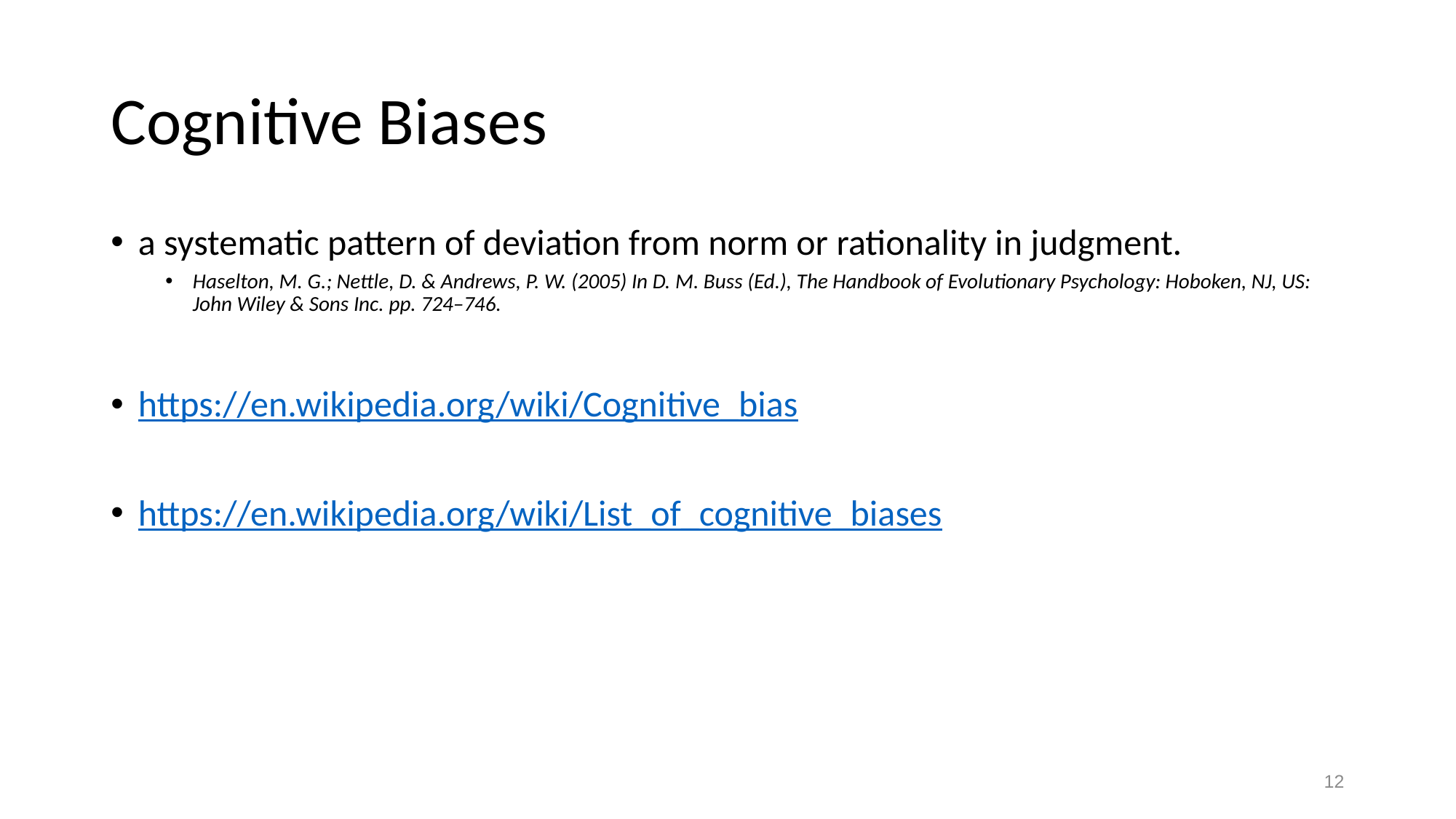

# Cognitive Biases
a systematic pattern of deviation from norm or rationality in judgment.
Haselton, M. G.; Nettle, D. & Andrews, P. W. (2005) In D. M. Buss (Ed.), The Handbook of Evolutionary Psychology: Hoboken, NJ, US: John Wiley & Sons Inc. pp. 724–746.

https://en.wikipedia.org/wiki/Cognitive_bias

https://en.wikipedia.org/wiki/List_of_cognitive_biases

12